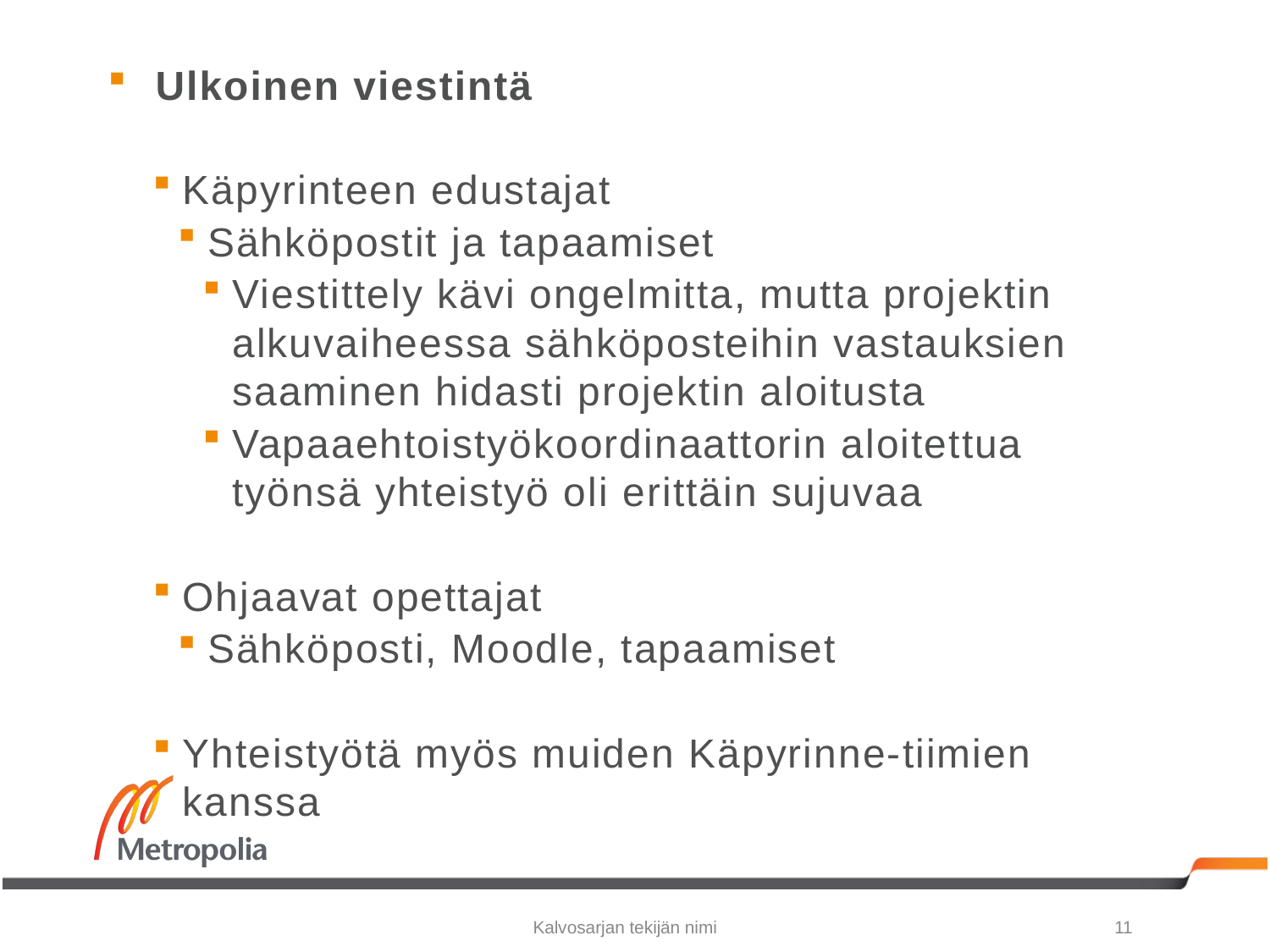

Ulkoinen viestintä

Käpyrinteen edustajat
Sähköpostit ja tapaamiset
Viestittely kävi ongelmitta, mutta projektin alkuvaiheessa sähköposteihin vastauksien saaminen hidasti projektin aloitusta
Vapaaehtoistyökoordinaattorin aloitettua työnsä yhteistyö oli erittäin sujuvaa

Ohjaavat opettajat
Sähköposti, Moodle, tapaamiset

Yhteistyötä myös muiden Käpyrinne-tiimien kanssa

Kalvosarjan tekijän nimi
11